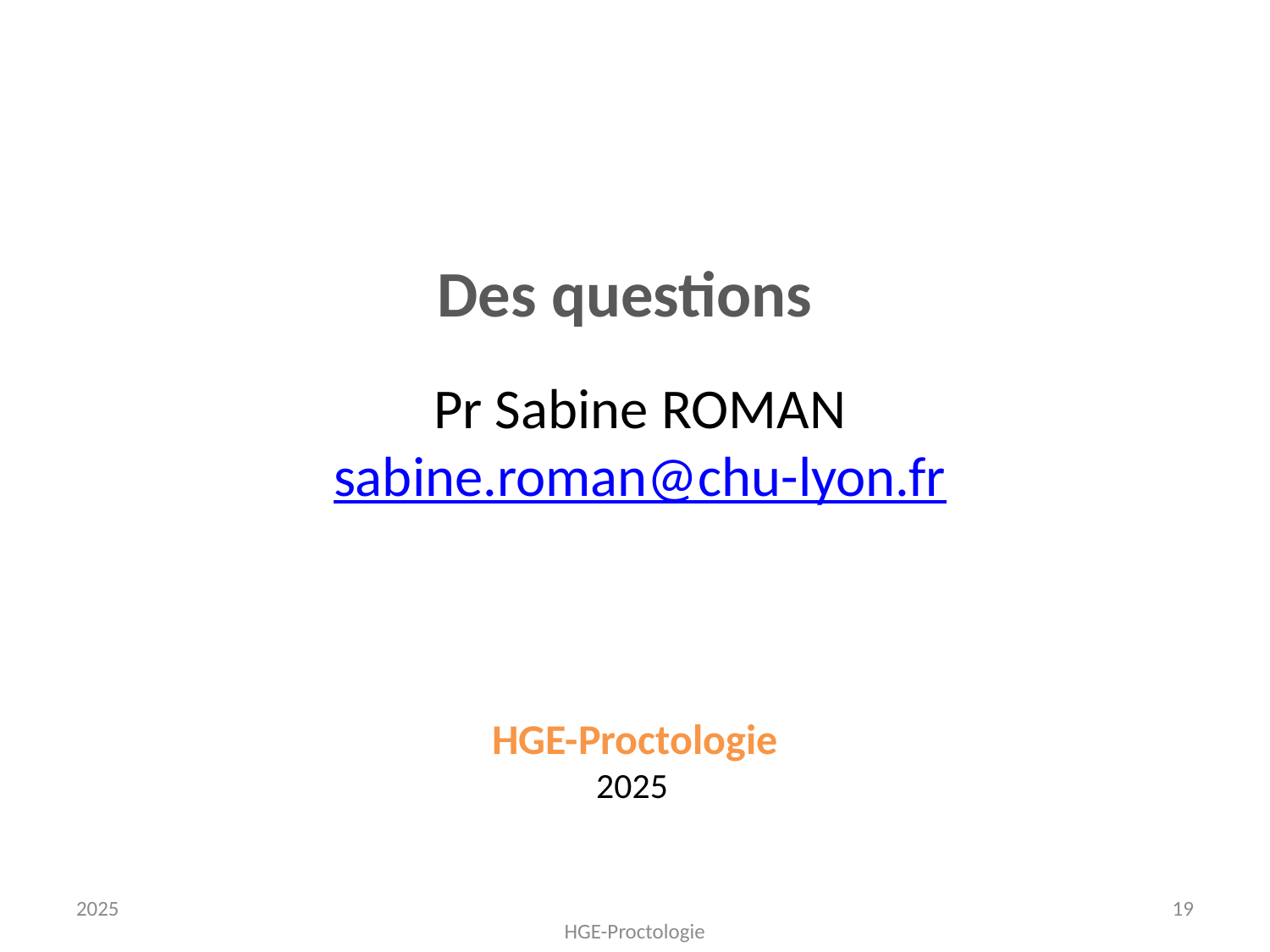

Des questions
Pr Sabine ROMAN
sabine.roman@chu-lyon.fr
HGE-Proctologie
2025

2025
19
HGE-Proctologie